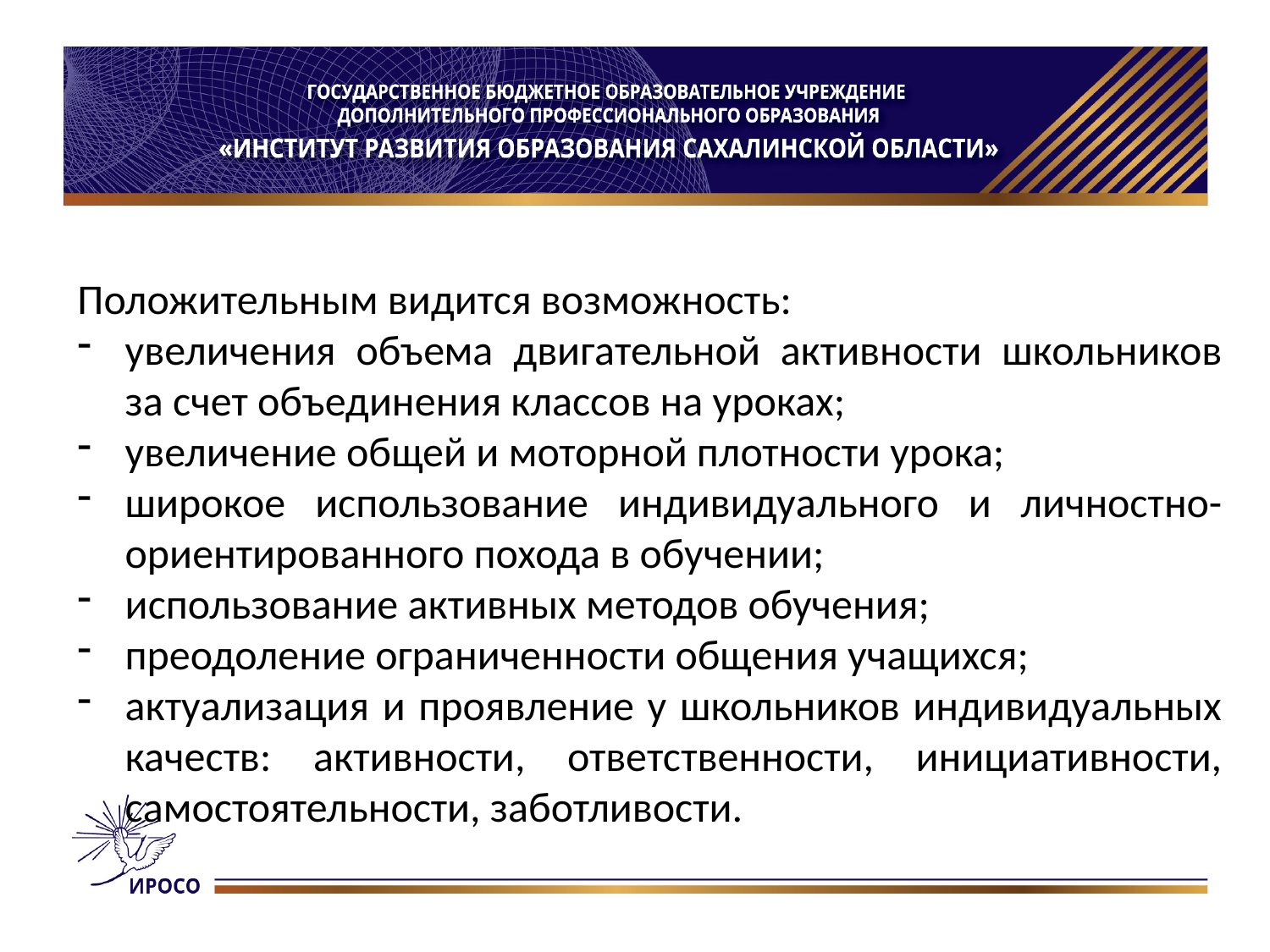

#

Положительным видится возможность:
увеличения объема двигательной активности школьников за счет объединения классов на уроках;
увеличение общей и моторной плотности урока;
широкое использование индивидуального и личностно-ориентированного похода в обучении;
использование активных методов обучения;
преодоление ограниченности общения учащихся;
актуализация и проявление у школьников индивидуальных качеств: активности, ответственности, инициативности, самостоятельности, заботливости.